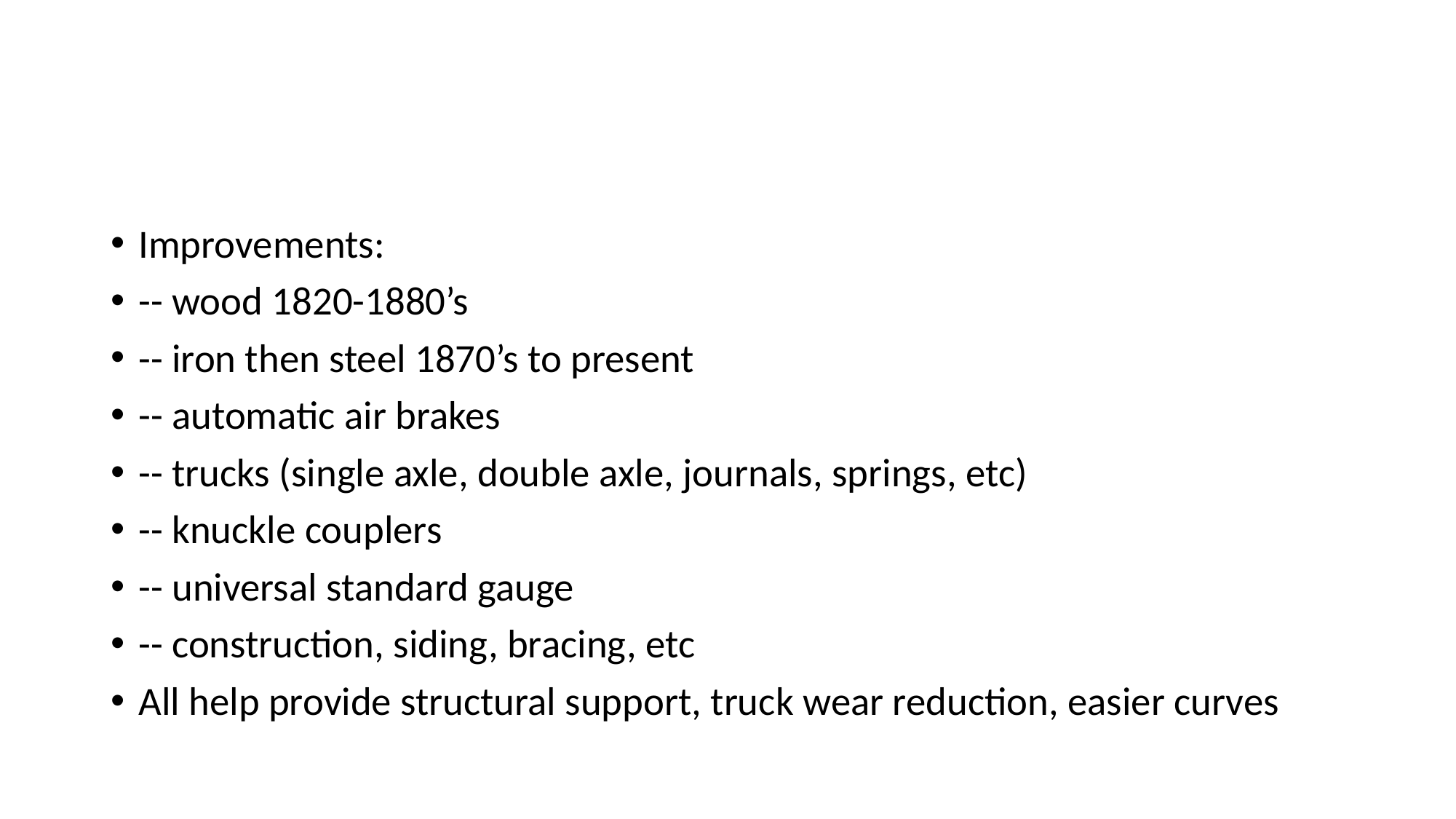

#
Improvements:
-- wood 1820-1880’s
-- iron then steel 1870’s to present
-- automatic air brakes
-- trucks (single axle, double axle, journals, springs, etc)
-- knuckle couplers
-- universal standard gauge
-- construction, siding, bracing, etc
All help provide structural support, truck wear reduction, easier curves